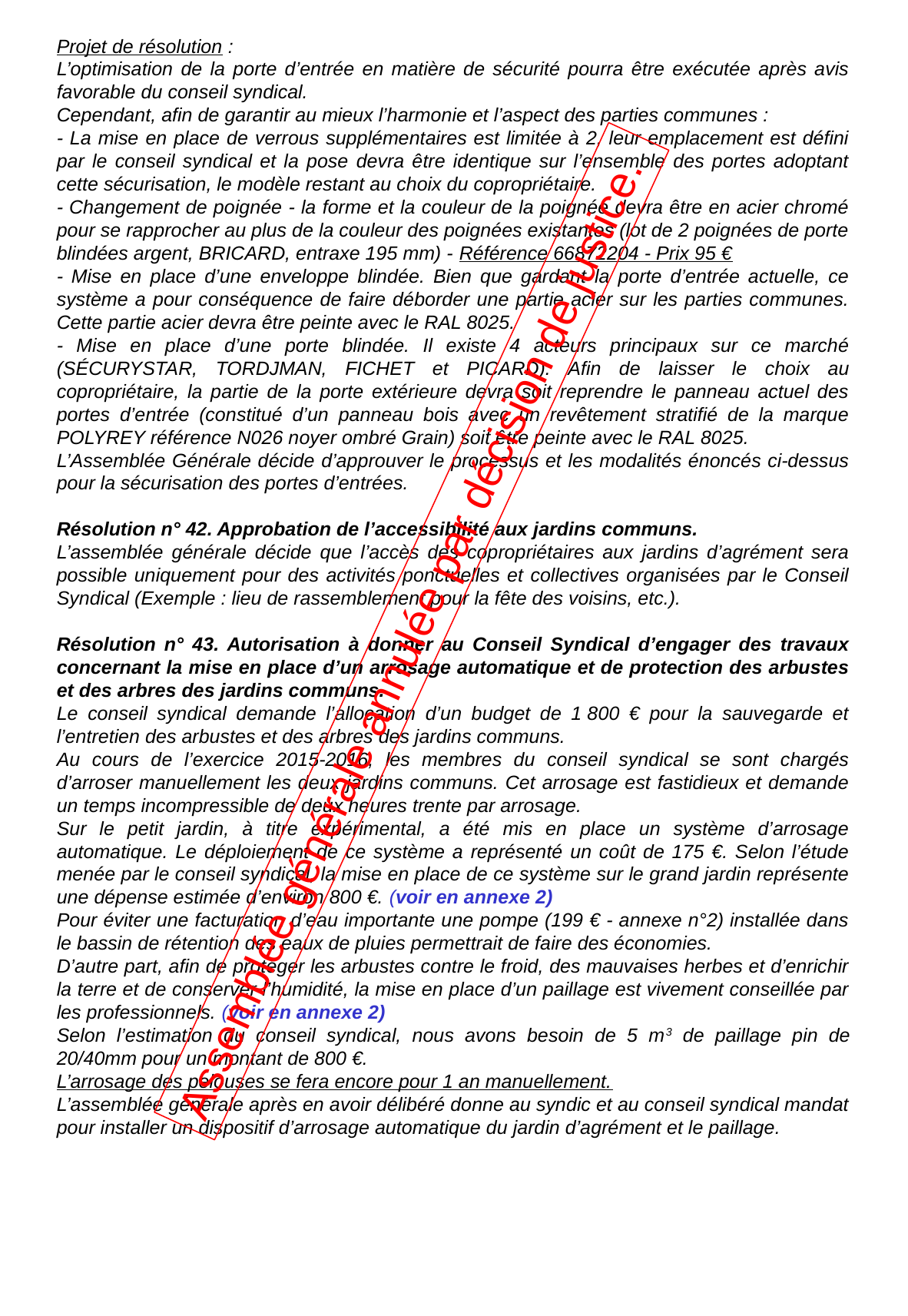

Projet de résolution :
L’optimisation de la porte d’entrée en matière de sécurité pourra être exécutée après avis favorable du conseil syndical.
Cependant, afin de garantir au mieux l’harmonie et l’aspect des parties communes :
- La mise en place de verrous supplémentaires est limitée à 2, leur emplacement est défini par le conseil syndical et la pose devra être identique sur l’ensemble des portes adoptant cette sécurisation, le modèle restant au choix du copropriétaire.
- Changement de poignée - la forme et la couleur de la poignée devra être en acier chromé pour se rapprocher au plus de la couleur des poignées existantes (lot de 2 poignées de porte blindées argent, BRICARD, entraxe 195 mm) - Référence 66872204 - Prix 95 €
- Mise en place d’une enveloppe blindée. Bien que gardant la porte d’entrée actuelle, ce système a pour conséquence de faire déborder une partie acier sur les parties communes. Cette partie acier devra être peinte avec le RAL 8025.
- Mise en place d’une porte blindée. Il existe 4 acteurs principaux sur ce marché (SÉCURYSTAR, TORDJMAN, FICHET et PICARD). Afin de laisser le choix au copropriétaire, la partie de la porte extérieure devra soit reprendre le panneau actuel des portes d’entrée (constitué d’un panneau bois avec un revêtement stratifié de la marque POLYREY référence N026 noyer ombré Grain) soit être peinte avec le RAL 8025.
L’Assemblée Générale décide d’approuver le processus et les modalités énoncés ci-dessus pour la sécurisation des portes d’entrées.

Résolution n° 42. Approbation de l’accessibilité aux jardins communs.
L’assemblée générale décide que l’accès des copropriétaires aux jardins d’agrément sera possible uniquement pour des activités ponctuelles et collectives organisées par le Conseil Syndical (Exemple : lieu de rassemblement pour la fête des voisins, etc.).

Résolution n° 43. Autorisation à donner au Conseil Syndical d’engager des travaux concernant la mise en place d’un arrosage automatique et de protection des arbustes et des arbres des jardins communs.
Le conseil syndical demande l’allocation d’un budget de 1 800 € pour la sauvegarde et l’entretien des arbustes et des arbres des jardins communs.
Au cours de l’exercice 2015-2016, les membres du conseil syndical se sont chargés d’arroser manuellement les deux jardins communs. Cet arrosage est fastidieux et demande un temps incompressible de deux heures trente par arrosage.
Sur le petit jardin, à titre expérimental, a été mis en place un système d’arrosage automatique. Le déploiement de ce système a représenté un coût de 175 €. Selon l’étude menée par le conseil syndical, la mise en place de ce système sur le grand jardin représente une dépense estimée d’environ 800 €. (voir en annexe 2)
Pour éviter une facturation d’eau importante une pompe (199 € - annexe n°2) installée dans le bassin de rétention des eaux de pluies permettrait de faire des économies.
D’autre part, afin de protéger les arbustes contre le froid, des mauvaises herbes et d’enrichir la terre et de conserver l’humidité, la mise en place d’un paillage est vivement conseillée par les professionnels. (voir en annexe 2)
Selon l’estimation du conseil syndical, nous avons besoin de 5 m3 de paillage pin de 20/40mm pour un montant de 800 €.
L’arrosage des pelouses se fera encore pour 1 an manuellement.
L’assemblée générale après en avoir délibéré donne au syndic et au conseil syndical mandat pour installer un dispositif d’arrosage automatique du jardin d’agrément et le paillage.

Assemblée générale annulée par décision de justice.